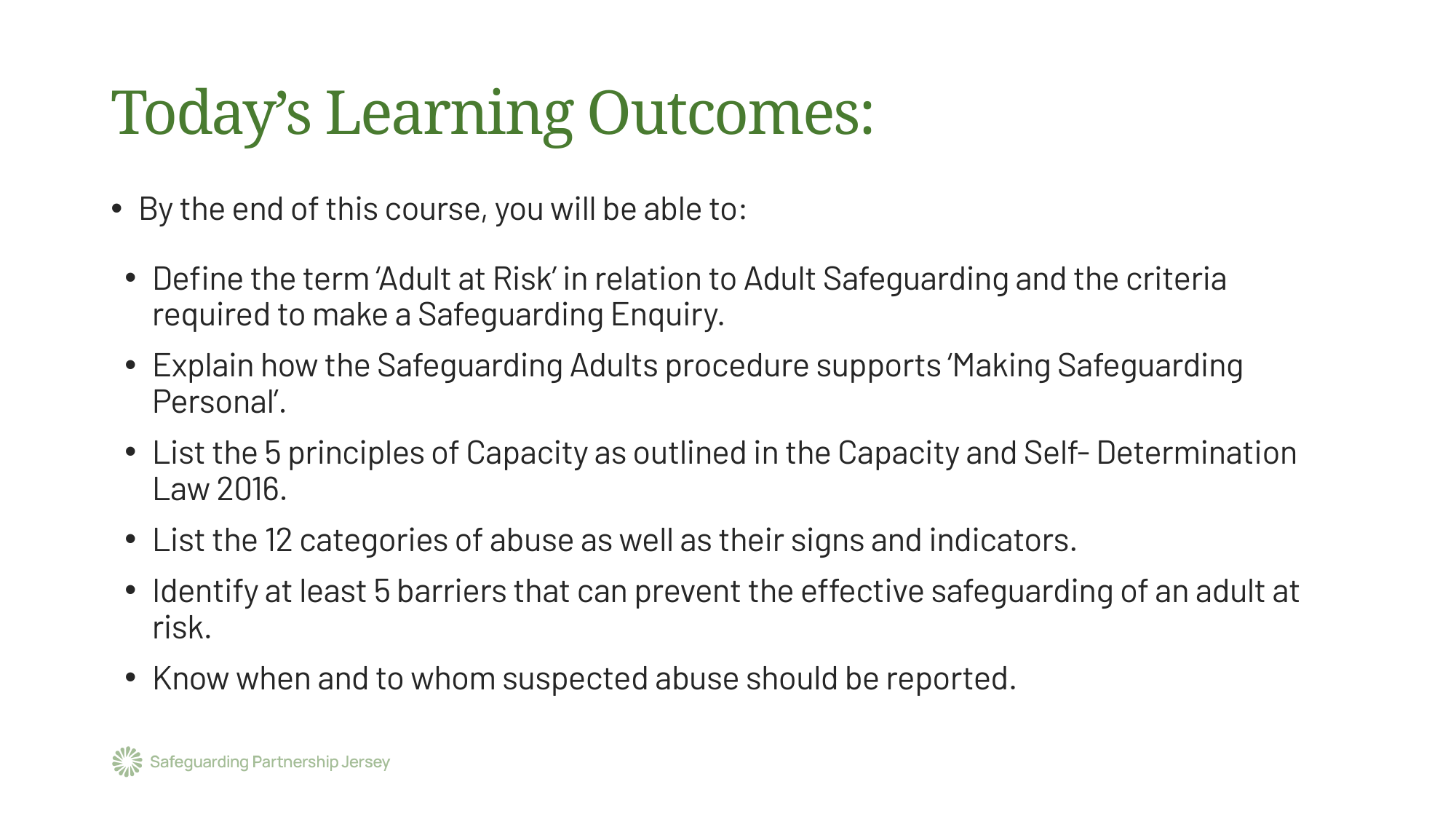

# Today’s Learning Outcomes:
By the end of this course, you will be able to:
Define the term ‘Adult at Risk’ in relation to Adult Safeguarding and the criteria required to make a Safeguarding Enquiry.
Explain how the Safeguarding Adults procedure supports ‘Making Safeguarding Personal’.
List the 5 principles of Capacity as outlined in the Capacity and Self- Determination Law 2016.
List the 12 categories of abuse as well as their signs and indicators.
Identify at least 5 barriers that can prevent the effective safeguarding of an adult at risk.
Know when and to whom suspected abuse should be reported.